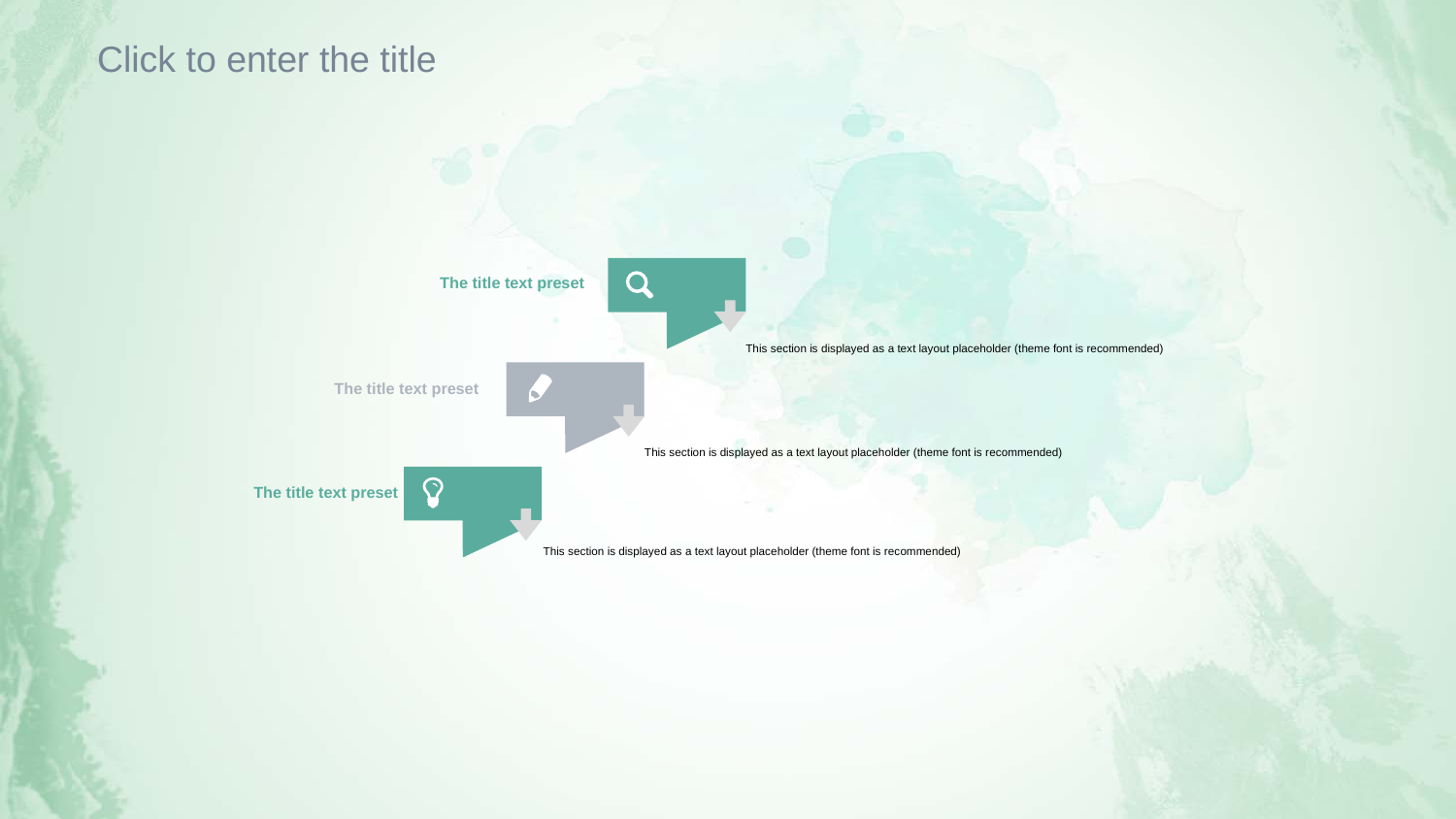

Click to enter the title

The title text preset
This section is displayed as a text layout placeholder (theme font is recommended)

The title text preset
This section is displayed as a text layout placeholder (theme font is recommended)

The title text preset
This section is displayed as a text layout placeholder (theme font is recommended)